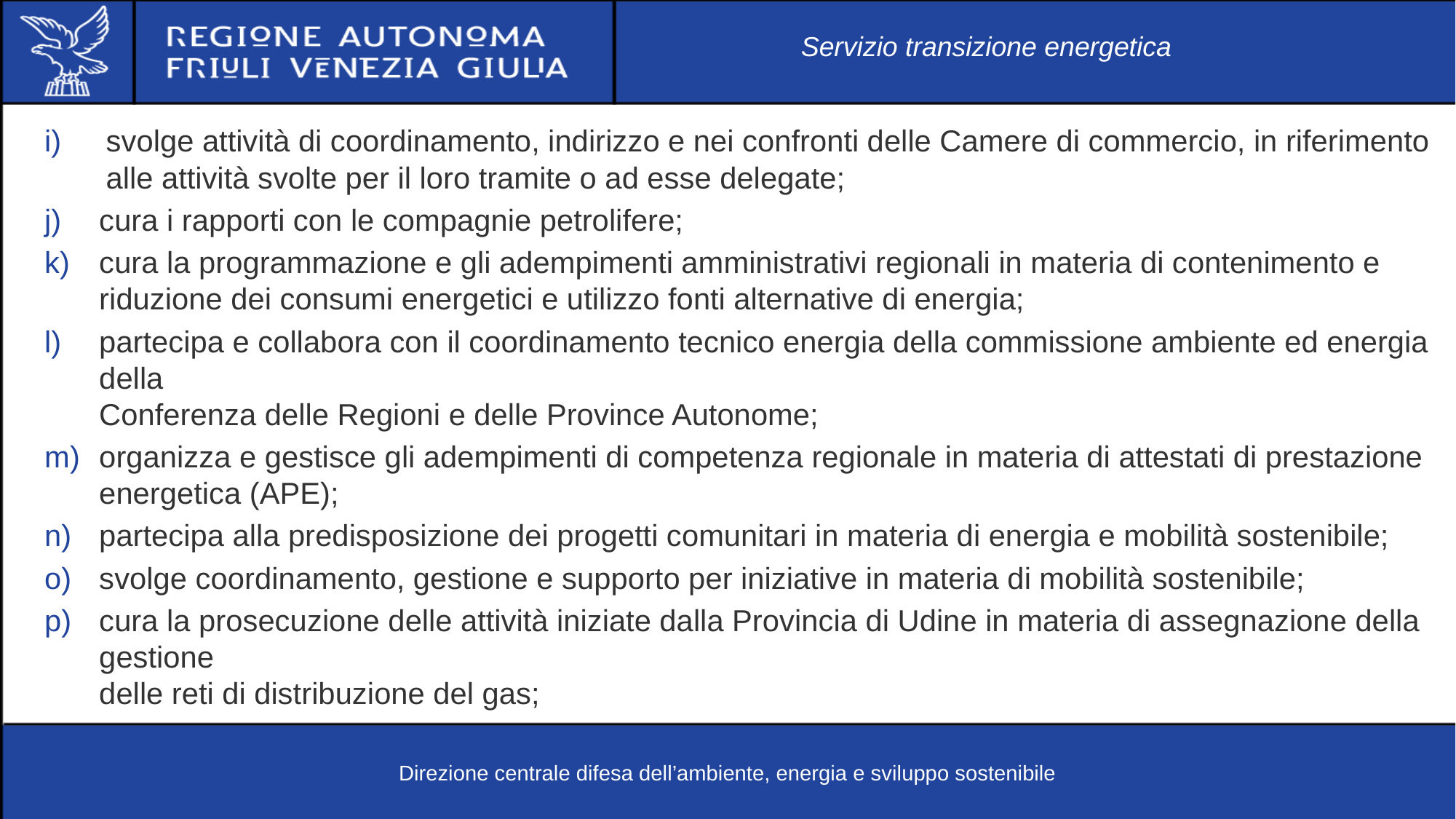

Servizio transizione energetica
svolge attività di coordinamento, indirizzo e nei confronti delle Camere di commercio, in riferimento alle attività svolte per il loro tramite o ad esse delegate;
cura i rapporti con le compagnie petrolifere;
cura la programmazione e gli adempimenti amministrativi regionali in materia di contenimento e riduzione dei consumi energetici e utilizzo fonti alternative di energia;
partecipa e collabora con il coordinamento tecnico energia della commissione ambiente ed energia della
Conferenza delle Regioni e delle Province Autonome;
organizza e gestisce gli adempimenti di competenza regionale in materia di attestati di prestazione energetica (APE);
partecipa alla predisposizione dei progetti comunitari in materia di energia e mobilità sostenibile;
svolge coordinamento, gestione e supporto per iniziative in materia di mobilità sostenibile;
cura la prosecuzione delle attività iniziate dalla Provincia di Udine in materia di assegnazione della gestione
delle reti di distribuzione del gas;
Direzione centrale difesa dell’ambiente, energia e sviluppo sostenibile